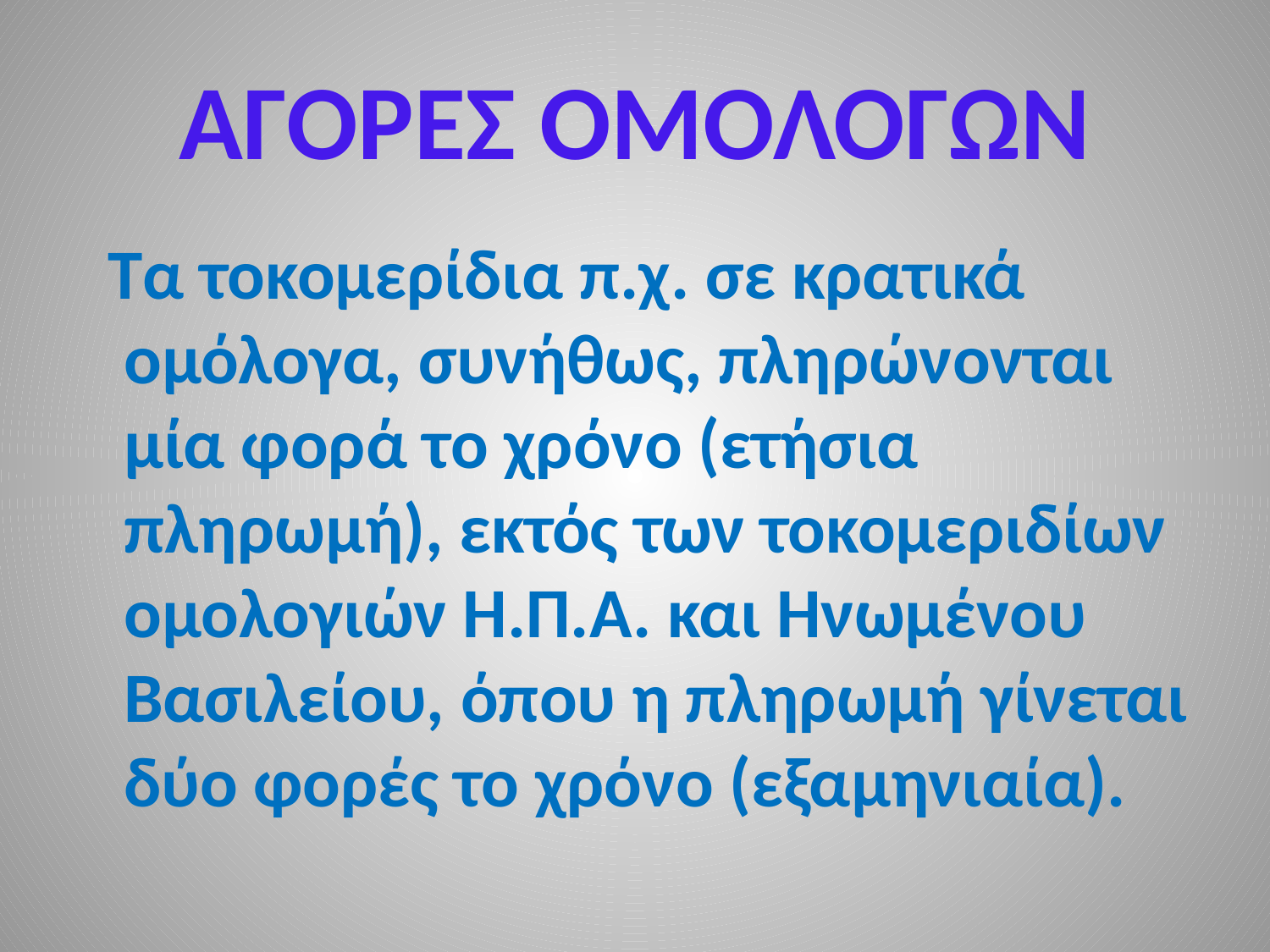

# ΑΓΟΡΕΣ ΟΜΟΛΟΓΩΝ
  Τα τοκομερίδια π.χ. σε κρατικά ομόλογα, συνήθως, πληρώνονται μία φορά το χρόνο (ετήσια πληρωμή), εκτός των τοκομεριδίων ομολογιών Η.Π.Α. και Ηνωμένου Βασιλείου, όπου η πληρωμή γίνεται δύο φορές το χρόνο (εξαμηνιαία).